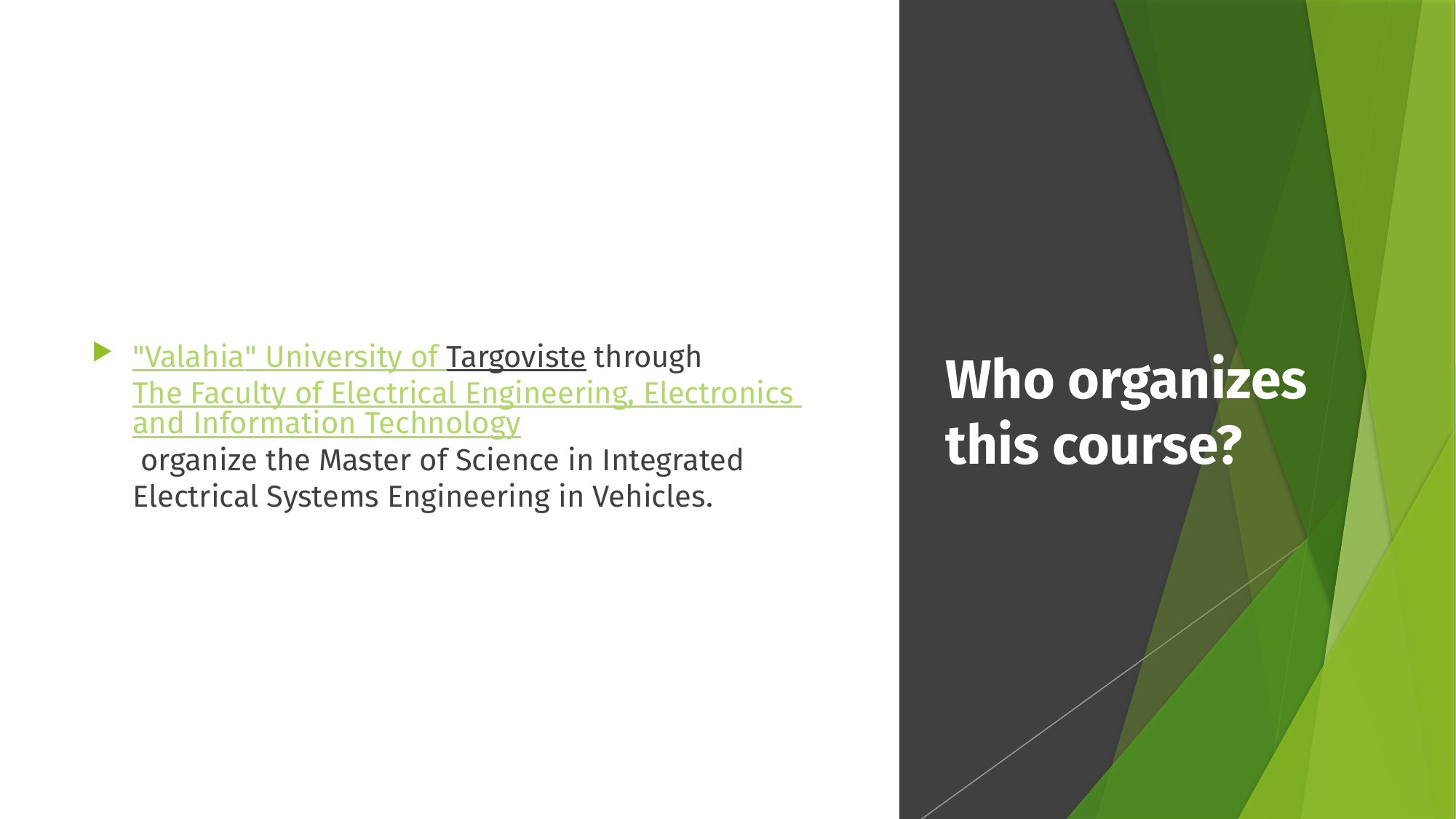

"Valahia" University of Targoviste through The Faculty of Electrical Engineering, Electronics and Information Technology organize the Master of Science in Integrated Electrical Systems Engineering in Vehicles.
# Who organizes this course?